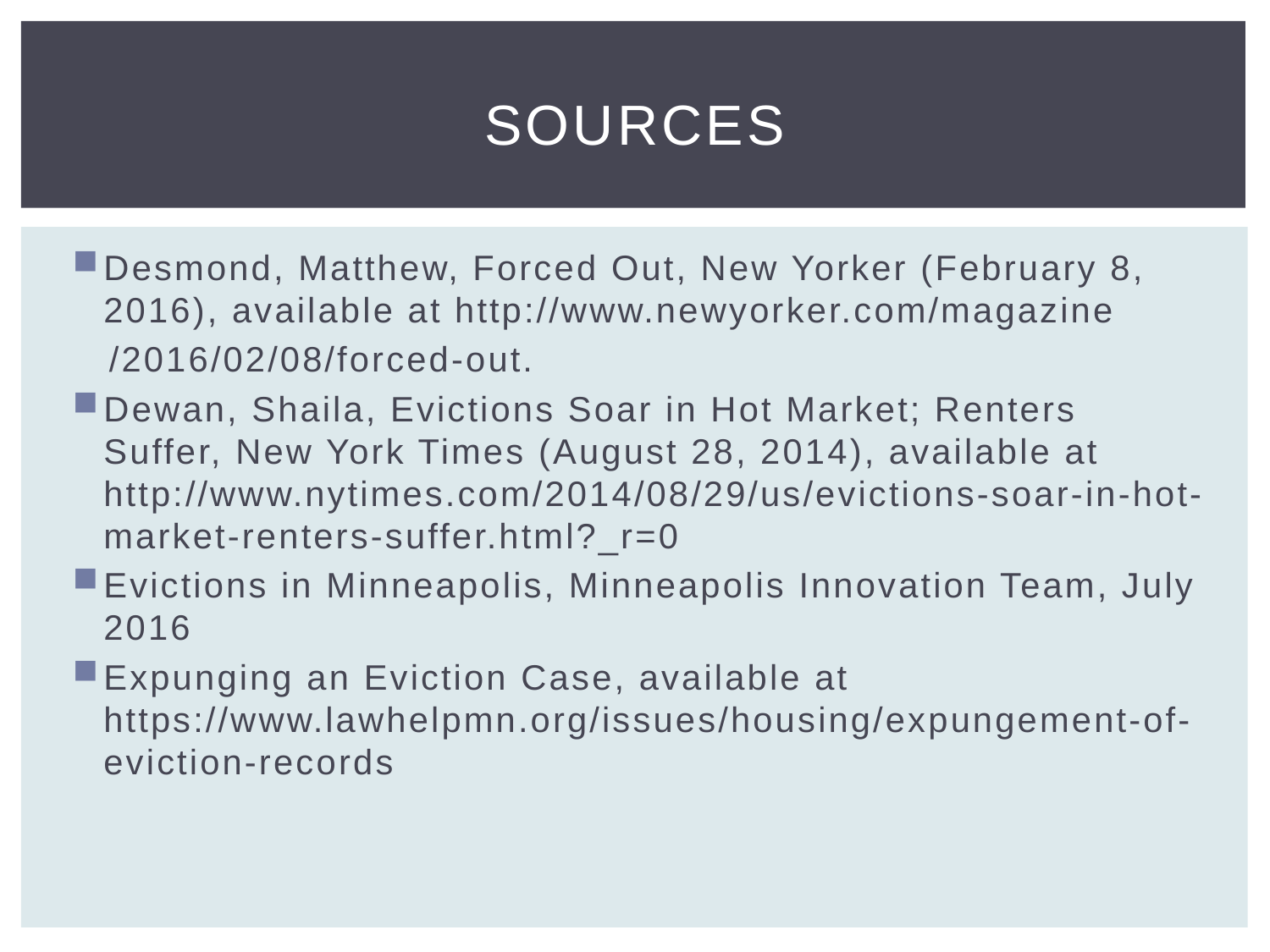

# Sources
Desmond, Matthew, Forced Out, New Yorker (February 8, 2016), available at http://www.newyorker.com/magazine
   /2016/02/08/forced-out.
Dewan, Shaila, Evictions Soar in Hot Market; Renters Suffer, New York Times (August 28, 2014), available at http://www.nytimes.com/2014/08/29/us/evictions-soar-in-hot-market-renters-suffer.html?_r=0
Evictions in Minneapolis, Minneapolis Innovation Team, July 2016
Expunging an Eviction Case, available at https://www.lawhelpmn.org/issues/housing/expungement-of-eviction-records